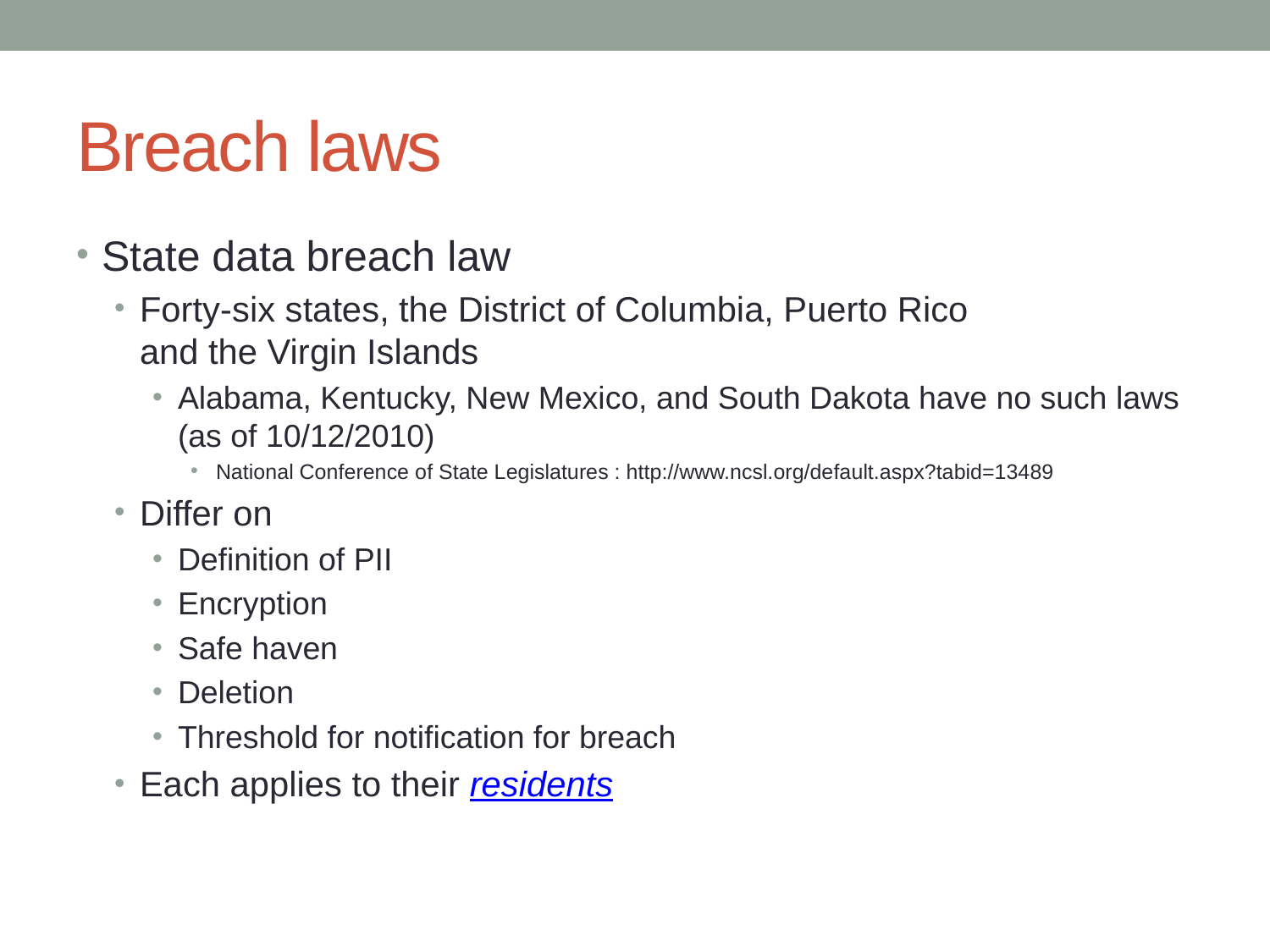

# Breach laws
State data breach law
Forty-six states, the District of Columbia, Puerto Rico
and the Virgin Islands
Alabama, Kentucky, New Mexico, and South Dakota have no such laws (as of 10/12/2010)
National Conference of State Legislatures : http://www.ncsl.org/default.aspx?tabid=13489
Differ on
Definition of PII
Encryption
Safe haven
Deletion
Threshold for notification for breach
Each applies to their residents